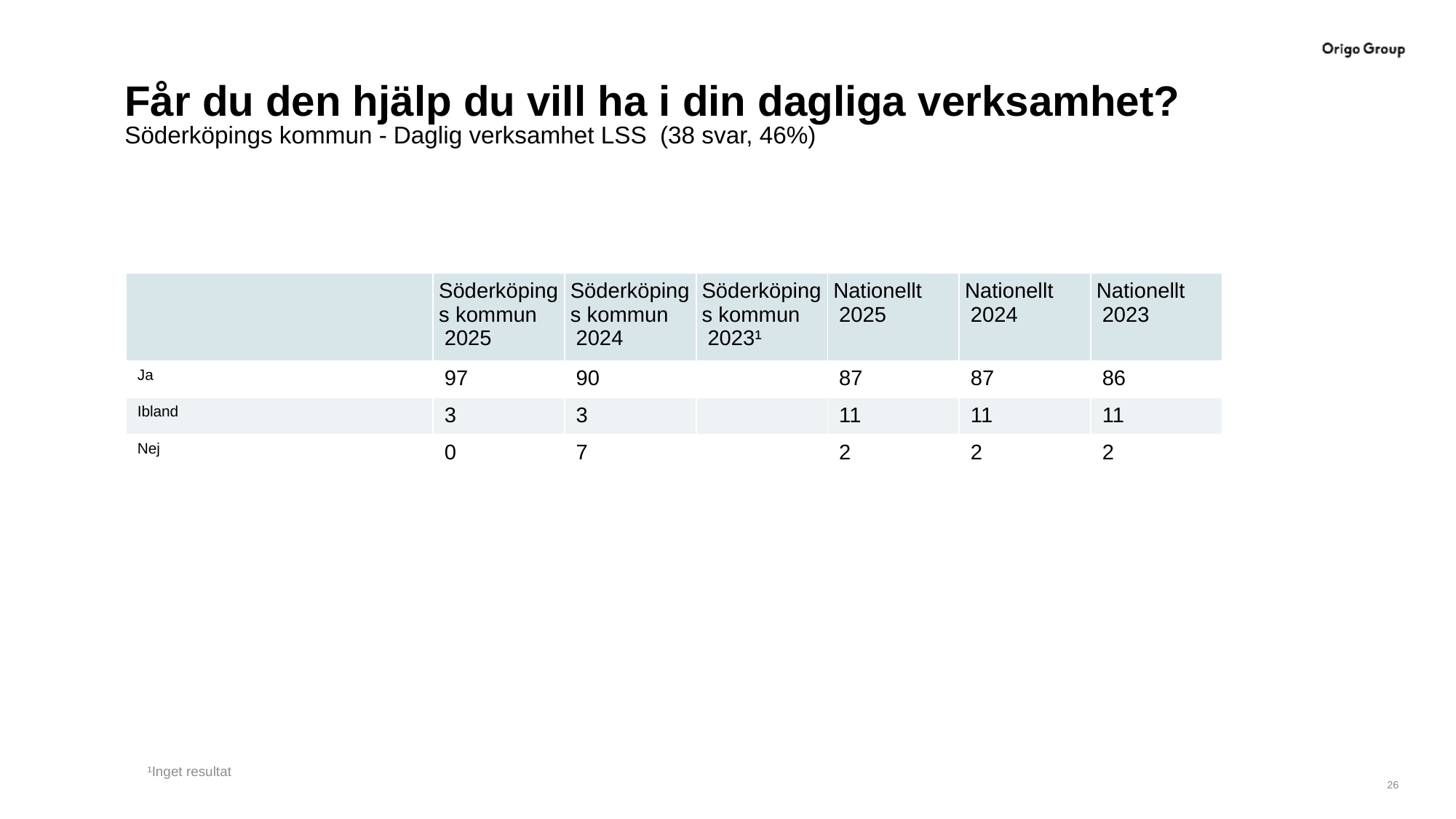

# Får du den hjälp du vill ha i din dagliga verksamhet?
Söderköpings kommun - Daglig verksamhet LSS  (38 svar, 46%)
|  | Söderköpings kommun 2025 | Söderköpings kommun 2024 | Söderköpings kommun 2023¹ | Nationellt 2025 | Nationellt 2024 | Nationellt 2023 |
| --- | --- | --- | --- | --- | --- | --- |
| Ja | 97 | 90 |  | 87 | 87 | 86 |
| Ibland | 3 | 3 |  | 11 | 11 | 11 |
| Nej | 0 | 7 |  | 2 | 2 | 2 |

¹Inget resultat
26